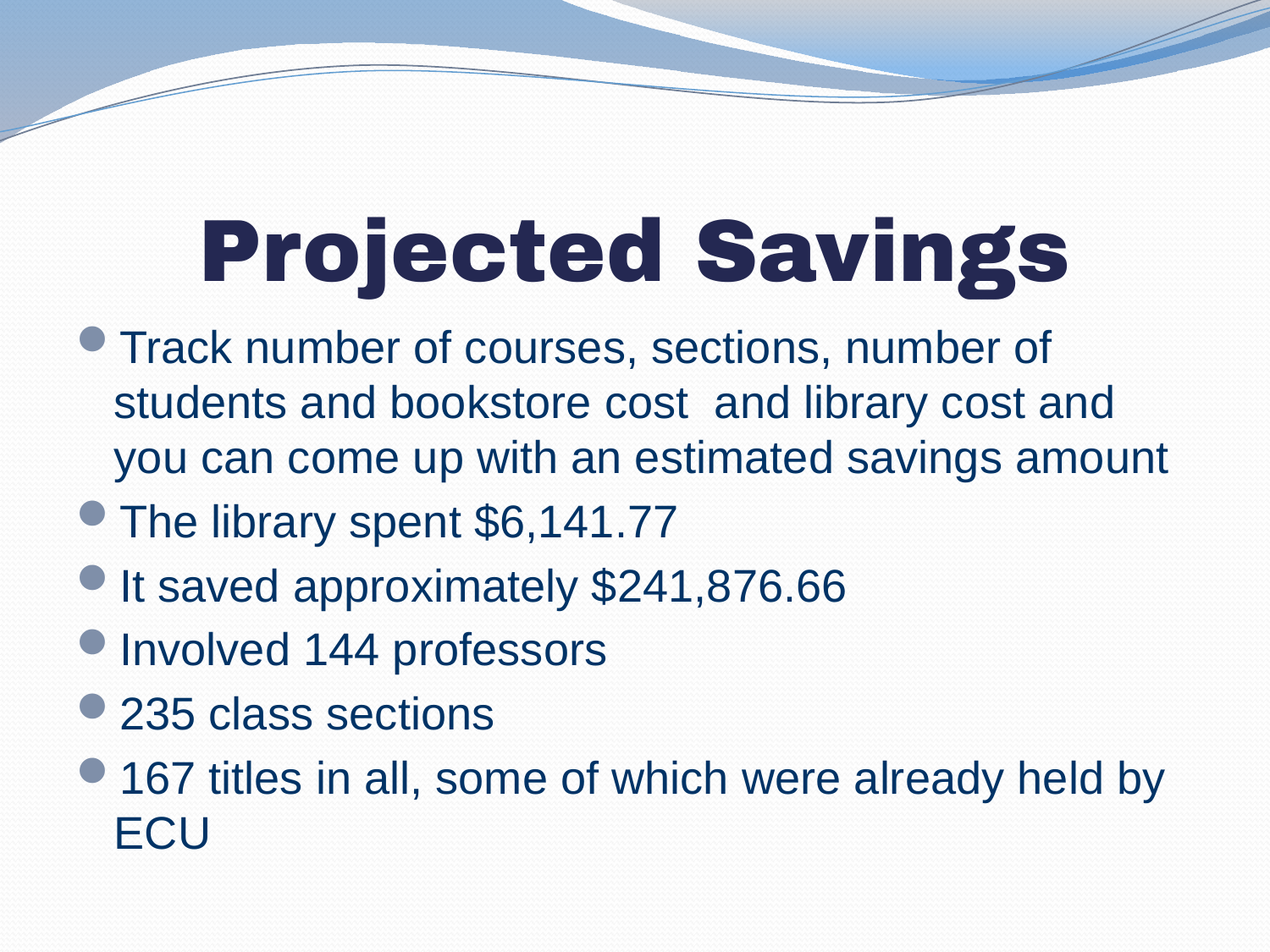

# Projected Savings
Track number of courses, sections, number of students and bookstore cost  and library cost and you can come up with an estimated savings amount
The library spent $6,141.77
It saved approximately $241,876.66
Involved 144 professors
235 class sections
167 titles in all, some of which were already held by ECU